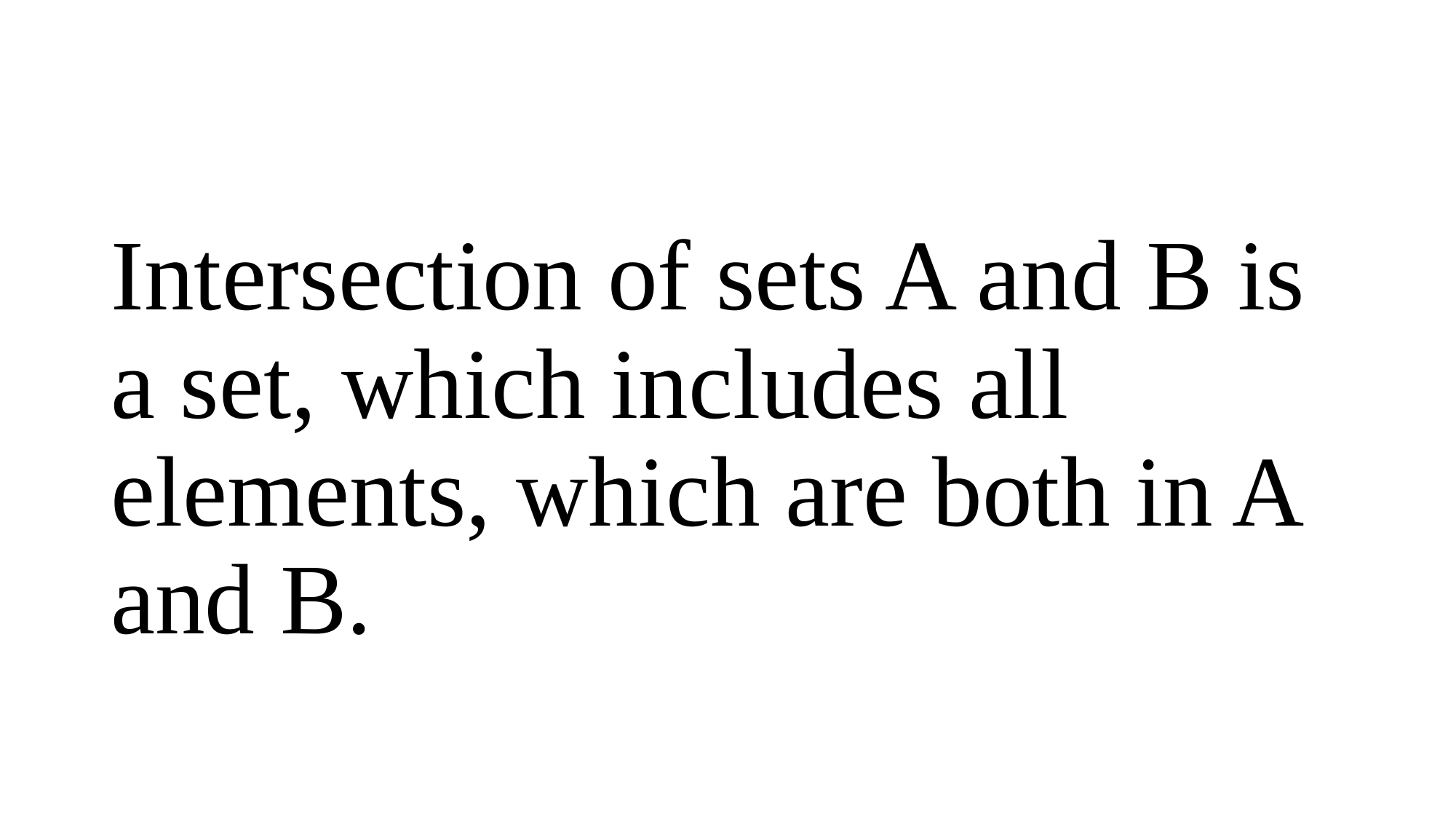

#
Intersection of sets A and B is a set, which includes all elements, which are both in A and B.